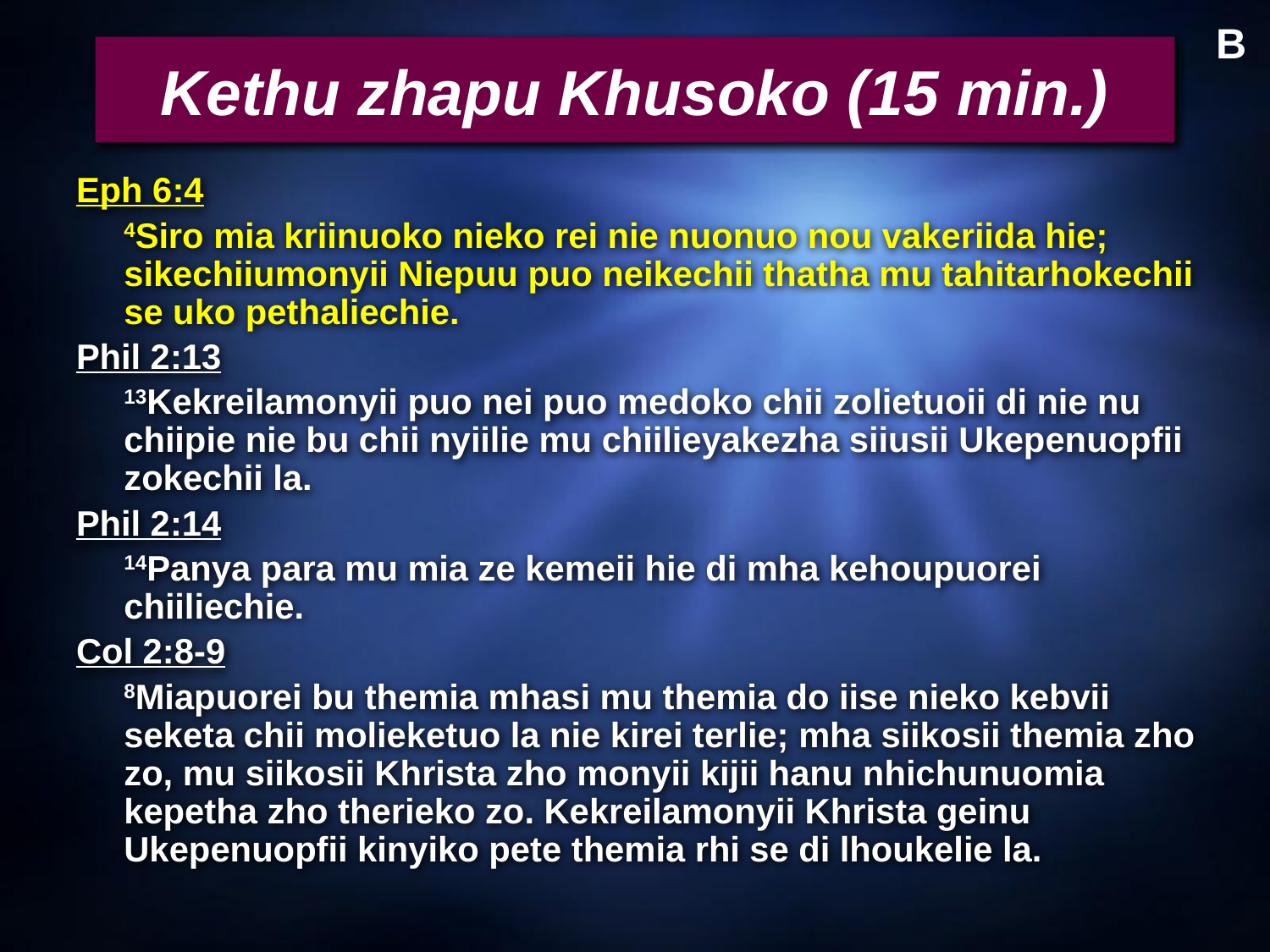

B
# Kethu zhapu Khusoko (15 min.)
Eph 6:4
	4Siro mia kriinuoko nieko rei nie nuonuo nou vakeriida hie; sikechiiumonyii Niepuu puo neikechii thatha mu tahitarhokechii se uko pethaliechie.
Phil 2:13
	13Kekreilamonyii puo nei puo medoko chii zolietuoii di nie nu chiipie nie bu chii nyiilie mu chiilieyakezha siiusii Ukepenuopfii zokechii la.
Phil 2:14
	14Panya para mu mia ze kemeii hie di mha kehoupuorei chiiliechie.
Col 2:8-9
	8Miapuorei bu themia mhasi mu themia do iise nieko kebvii seketa chii molieketuo la nie kirei terlie; mha siikosii themia zho zo, mu siikosii Khrista zho monyii kijii hanu nhichunuomia kepetha zho therieko zo. Kekreilamonyii Khrista geinu Ukepenuopfii kinyiko pete themia rhi se di lhoukelie la.